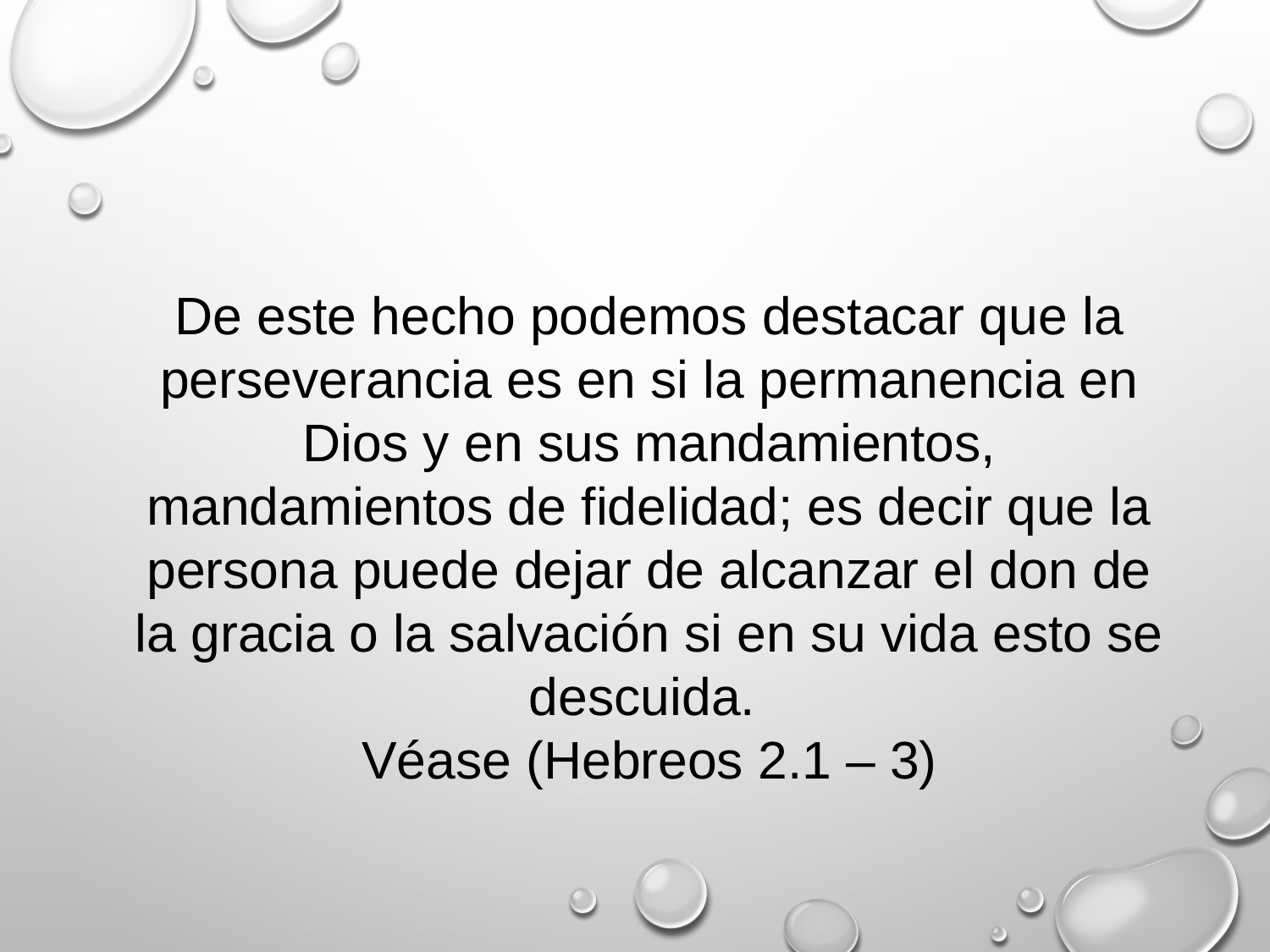

De este hecho podemos destacar que la perseverancia es en si la permanencia en Dios y en sus mandamientos, mandamientos de fidelidad; es decir que la persona puede dejar de alcanzar el don de la gracia o la salvación si en su vida esto se descuida.
Véase (Hebreos 2.1 – 3)